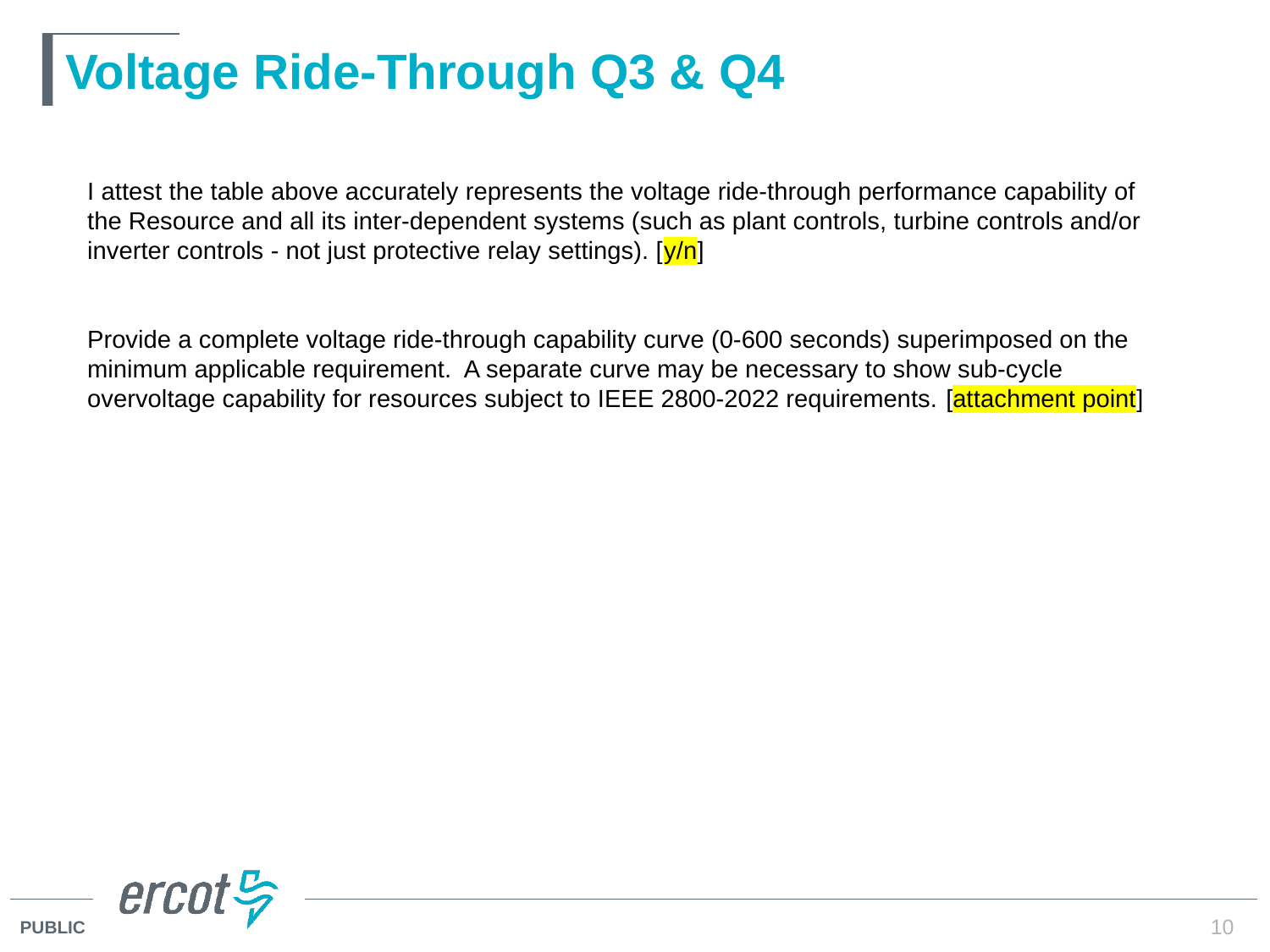

# Voltage Ride-Through Q3 & Q4
I attest the table above accurately represents the voltage ride-through performance capability of the Resource and all its inter-dependent systems (such as plant controls, turbine controls and/or inverter controls - not just protective relay settings). [y/n]

Provide a complete voltage ride-through capability curve (0-600 seconds) superimposed on the minimum applicable requirement.  A separate curve may be necessary to show sub-cycle overvoltage capability for resources subject to IEEE 2800-2022 requirements. [attachment point]

10